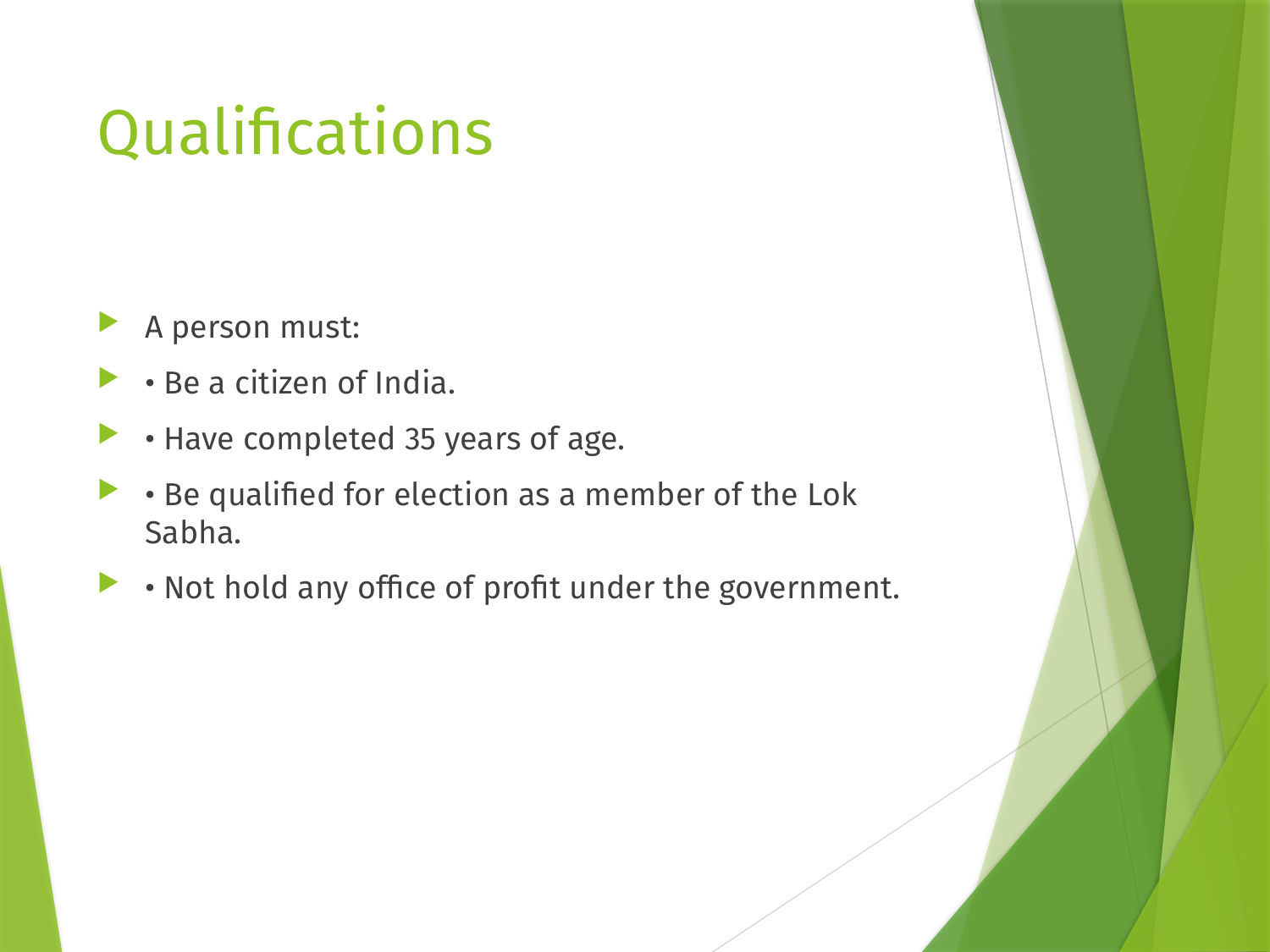

# Qualifications
A person must:
• Be a citizen of India.
• Have completed 35 years of age.
• Be qualified for election as a member of the Lok Sabha.
• Not hold any office of profit under the government.